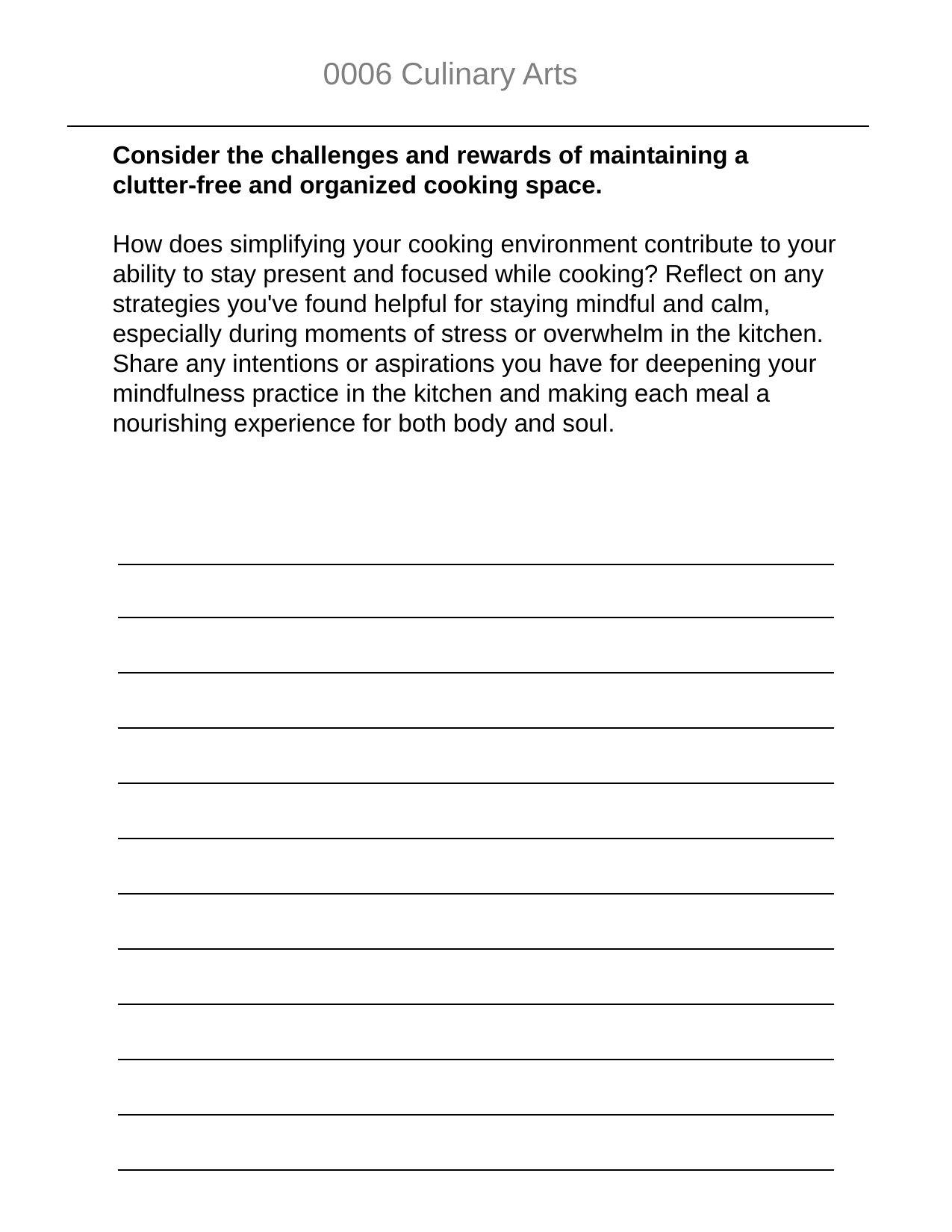

0006 Culinary Arts
Consider the challenges and rewards of maintaining a clutter-free and organized cooking space.

How does simplifying your cooking environment contribute to your ability to stay present and focused while cooking? Reflect on any strategies you've found helpful for staying mindful and calm, especially during moments of stress or overwhelm in the kitchen. Share any intentions or aspirations you have for deepening your mindfulness practice in the kitchen and making each meal a nourishing experience for both body and soul.
|  |
| --- |
|  |
|  |
|  |
|  |
|  |
|  |
|  |
|  |
|  |
|  |